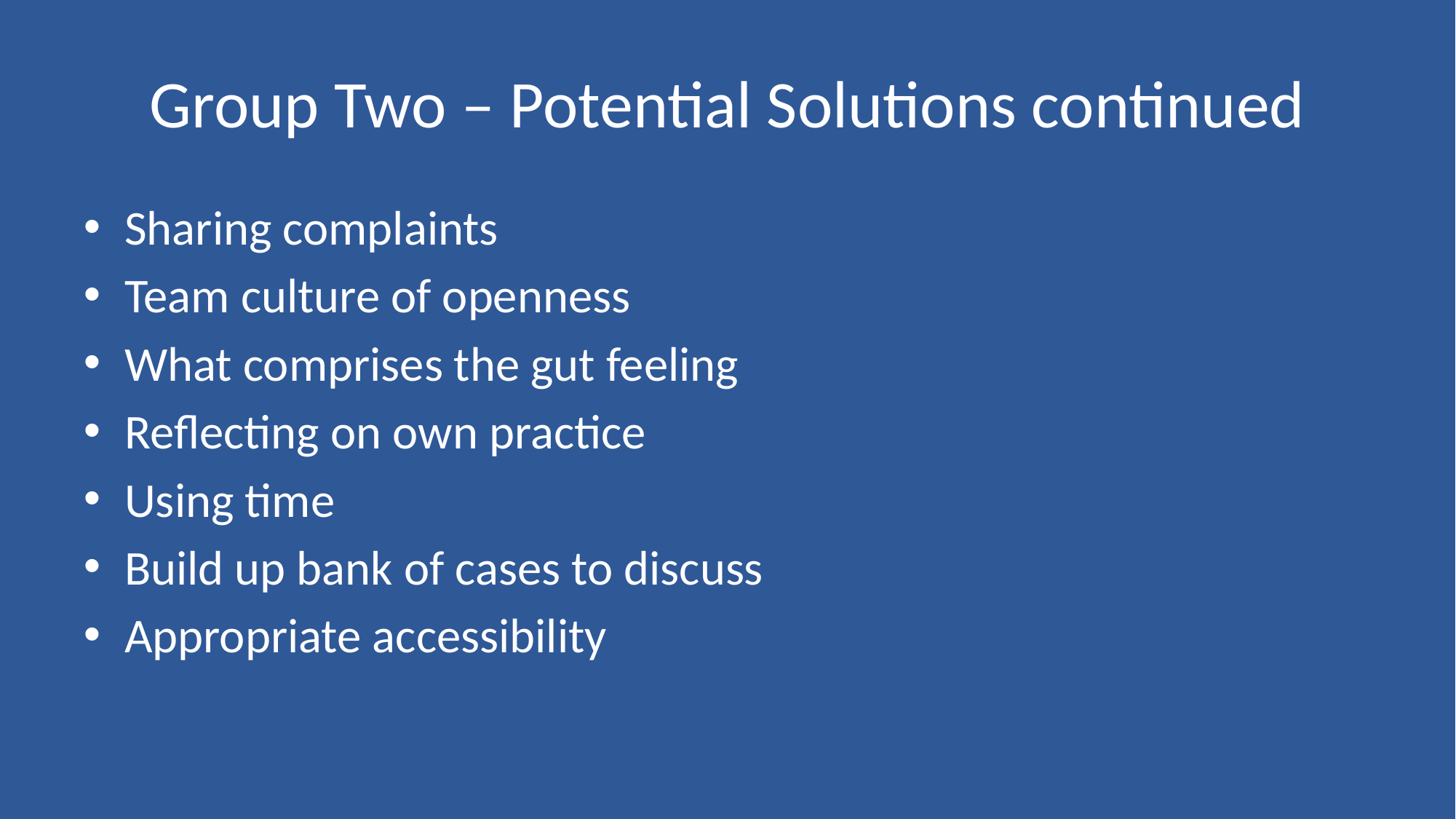

# Group Two – Potential Solutions continued
Sharing complaints
Team culture of openness
What comprises the gut feeling
Reflecting on own practice
Using time
Build up bank of cases to discuss
Appropriate accessibility